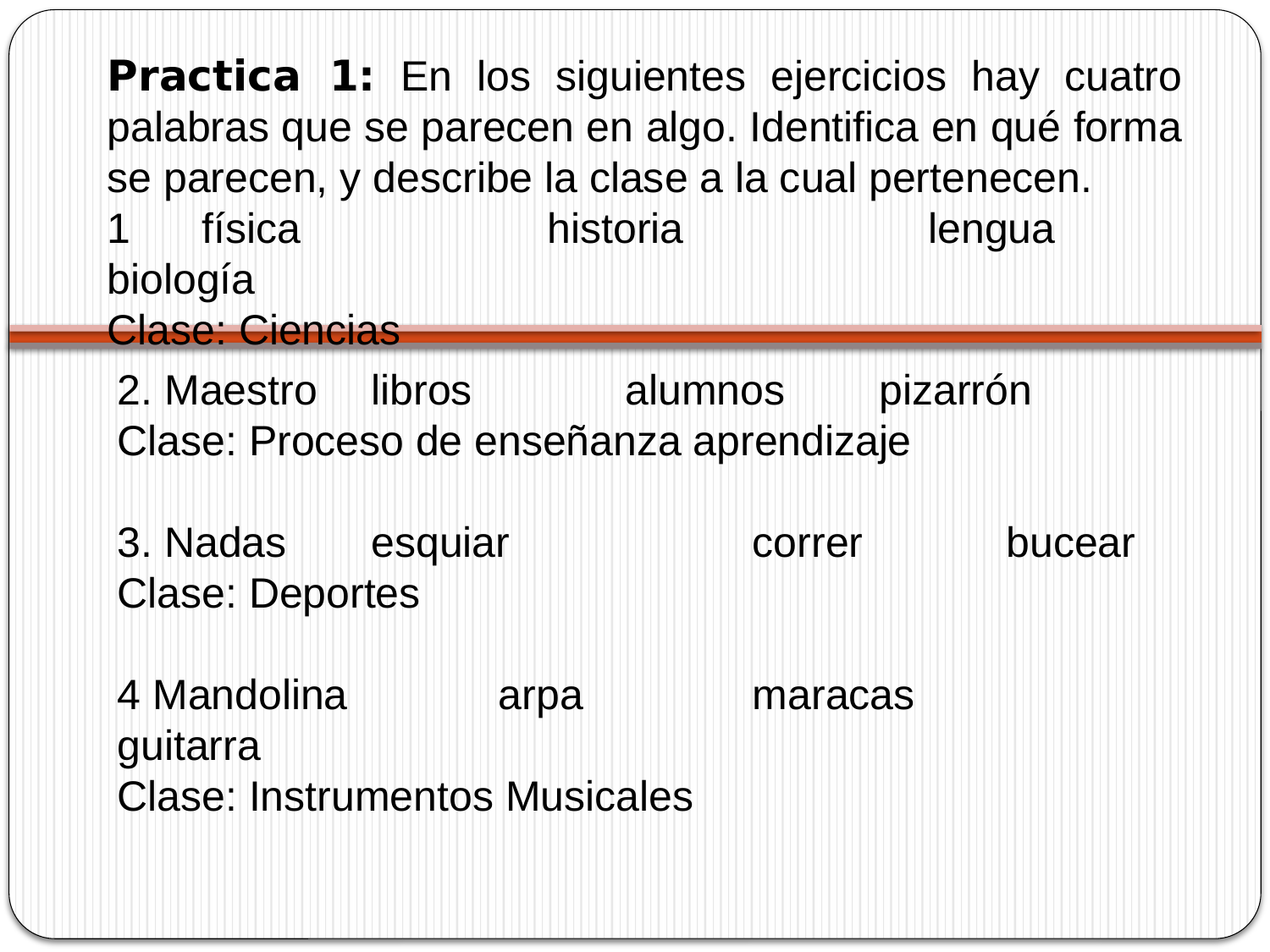

Practica 1: En los siguientes ejercicios hay cuatro palabras que se parecen en algo. Identifica en qué forma se parecen, y describe la clase a la cual pertenecen.
1 física		historia		lengua		biología
Clase: Ciencias
2. Maestro	libros		alumnos	pizarrón
Clase: Proceso de enseñanza aprendizaje

3. Nadas	esquiar		correr		bucear
Clase: Deportes

4 Mandolina		arpa		maracas		guitarra
Clase: Instrumentos Musicales